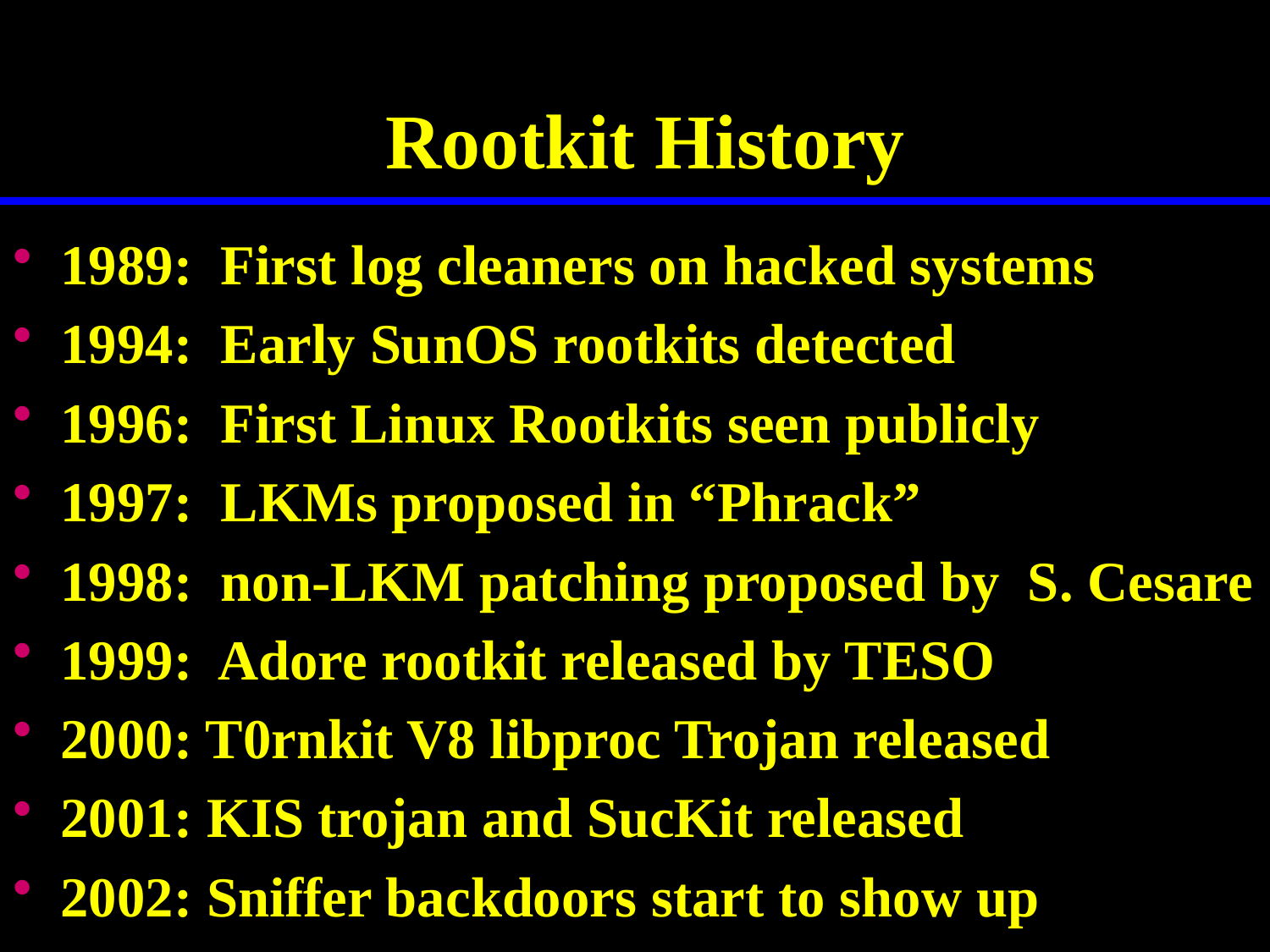

# Rootkit History
1989:  First log cleaners on hacked systems
1994:  Early SunOS rootkits detected
1996:  First Linux Rootkits seen publicly
1997:  LKMs proposed in “Phrack”
1998:  non-LKM patching proposed by  S. Cesare
1999:  Adore rootkit released by TESO
2000: T0rnkit V8 libproc Trojan released
2001: KIS trojan and SucKit released
2002: Sniffer backdoors start to show up